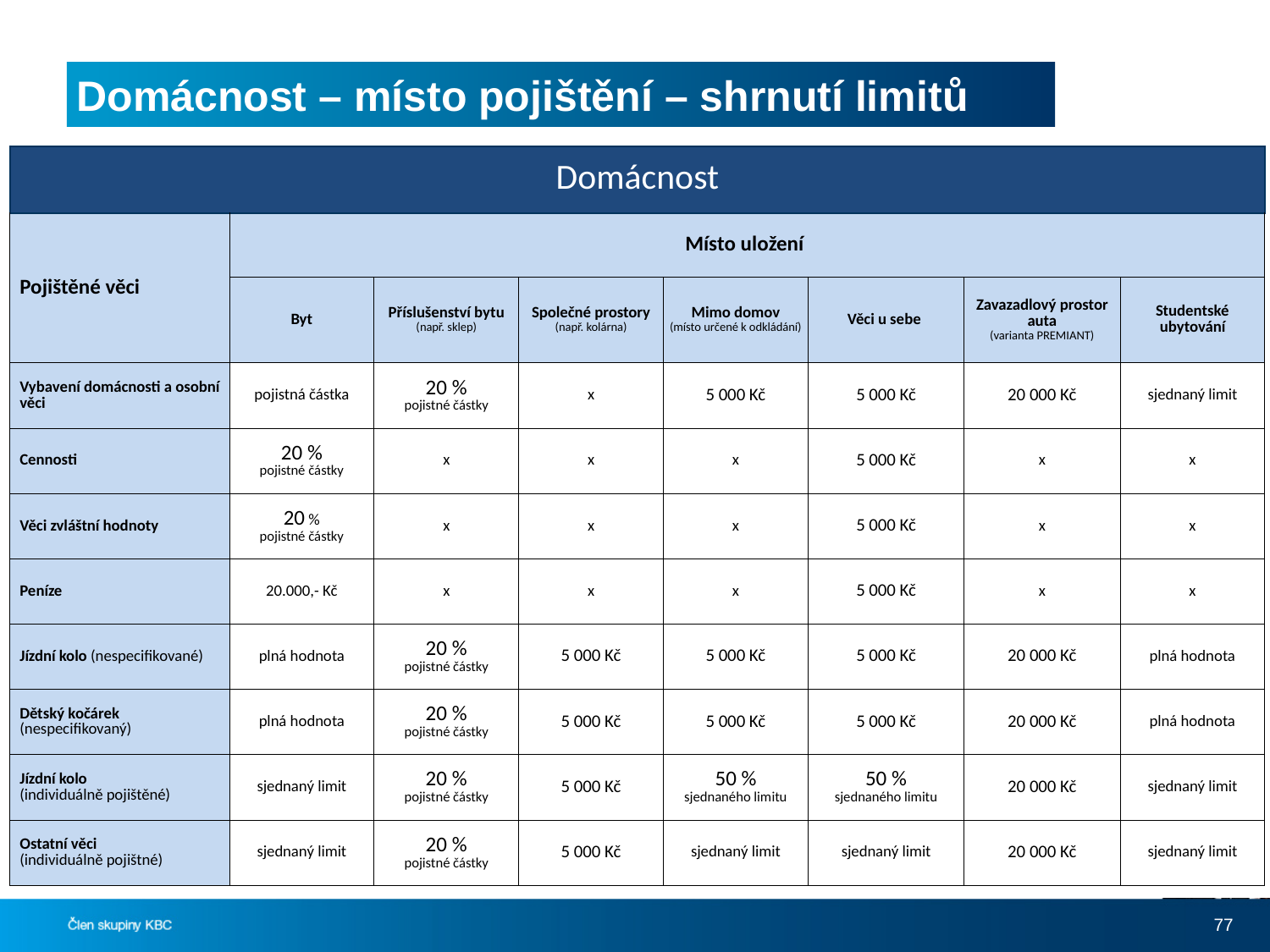

# Domácnost – místo pojištění – shrnutí limitů
| Domácnost |  |  |  |  |  |  |  |
| --- | --- | --- | --- | --- | --- | --- | --- |
| Pojištěné věci | Místo uložení |  |  |  |  |  |  |
|  | Byt | Příslušenství bytu (např. sklep) | Společné prostory (např. kolárna) | Mimo domov (místo určené k odkládání) | Věci u sebe | Zavazadlový prostor auta (varianta PREMIANT) | Studentské ubytování |
| Vybavení domácnosti a osobní věci | pojistná částka | 20 % pojistné částky | x | 5 000 Kč | 5 000 Kč | 20 000 Kč | sjednaný limit |
| Cennosti | 20 % pojistné částky | x | x | x | 5 000 Kč | x | x |
| Věci zvláštní hodnoty | 20 % pojistné částky | x | x | x | 5 000 Kč | x | x |
| Peníze | 20.000,- Kč | x | x | x | 5 000 Kč | x | x |
| Jízdní kolo (nespecifikované) | plná hodnota | 20 % pojistné částky | 5 000 Kč | 5 000 Kč | 5 000 Kč | 20 000 Kč | plná hodnota |
| Dětský kočárek (nespecifikovaný) | plná hodnota | 20 % pojistné částky | 5 000 Kč | 5 000 Kč | 5 000 Kč | 20 000 Kč | plná hodnota |
| Jízdní kolo (individuálně pojištěné) | sjednaný limit | 20 % pojistné částky | 5 000 Kč | 50 % sjednaného limitu | 50 % sjednaného limitu | 20 000 Kč | sjednaný limit |
| Ostatní věci (individuálně pojištné) | sjednaný limit | 20 % pojistné částky | 5 000 Kč | sjednaný limit | sjednaný limit | 20 000 Kč | sjednaný limit |

77